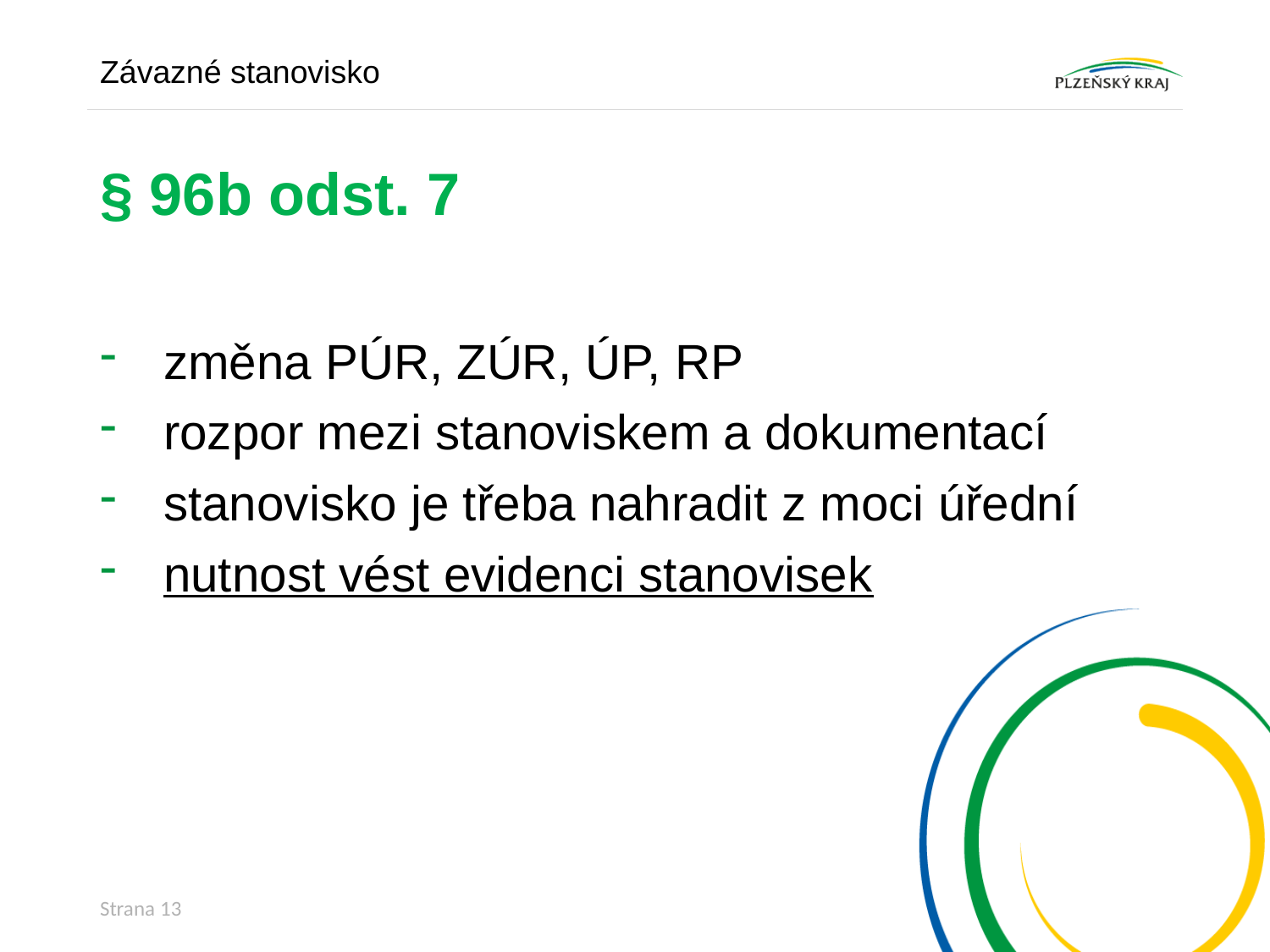

Závazné stanovisko
# § 96b odst. 7

změna PÚR, ZÚR, ÚP, RP
rozpor mezi stanoviskem a dokumentací
stanovisko je třeba nahradit z moci úřední
nutnost vést evidenci stanovisek

Strana 13